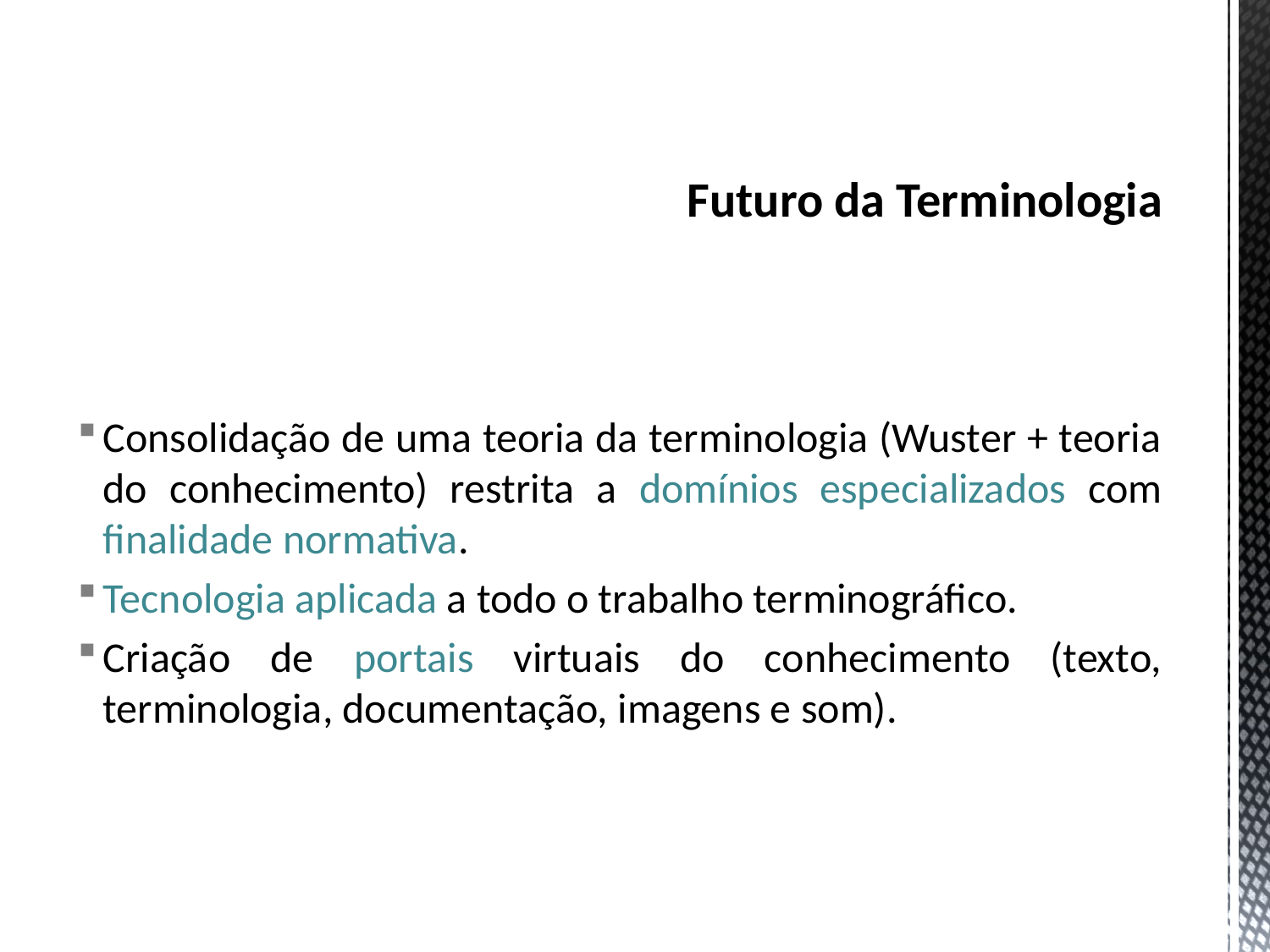

# Futuro da Terminologia
Consolidação de uma teoria da terminologia (Wuster + teoria do conhecimento) restrita a domínios especializados com finalidade normativa.
Tecnologia aplicada a todo o trabalho terminográfico.
Criação de portais virtuais do conhecimento (texto, terminologia, documentação, imagens e som).